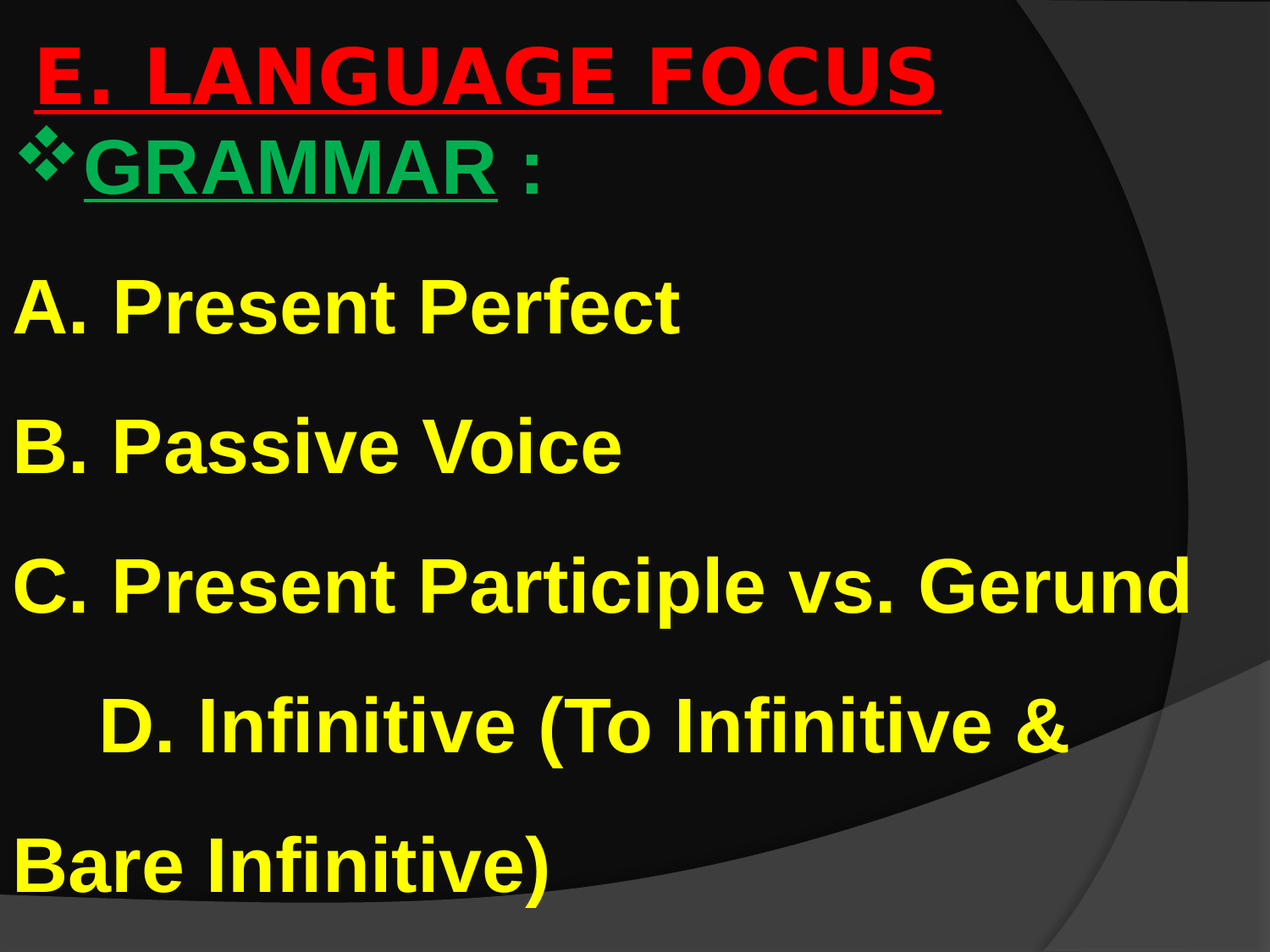

E. LANGUAGE FOCUS
GRAMMAR :
A. Present Perfect
B. Passive Voice
C. Present Participle vs. Gerund
    D. Infinitive (To Infinitive & Bare Infinitive)